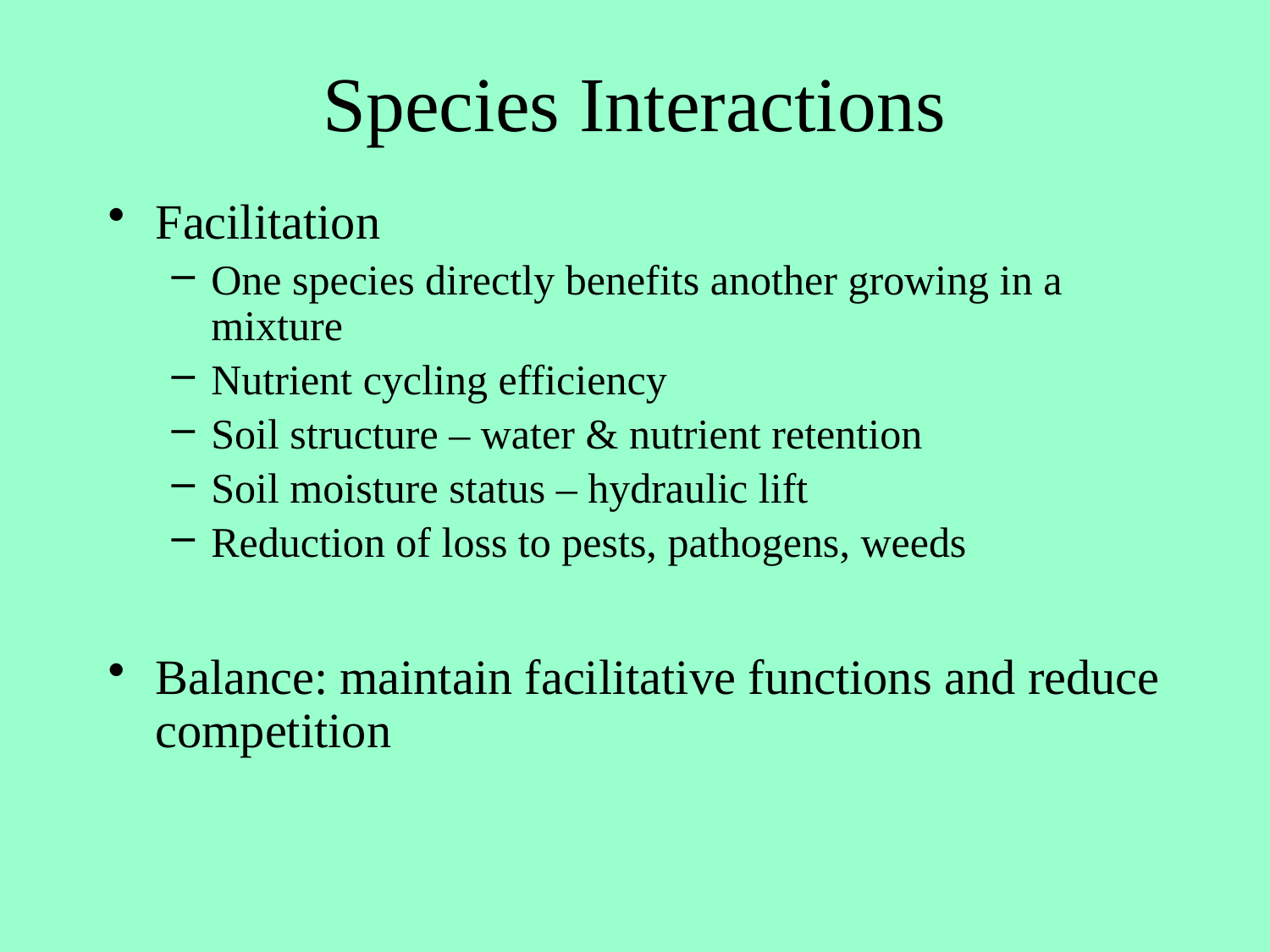

# Species Interactions
Facilitation
One species directly benefits another growing in a mixture
Nutrient cycling efficiency
Soil structure – water & nutrient retention
Soil moisture status – hydraulic lift
Reduction of loss to pests, pathogens, weeds

Balance: maintain facilitative functions and reduce competition